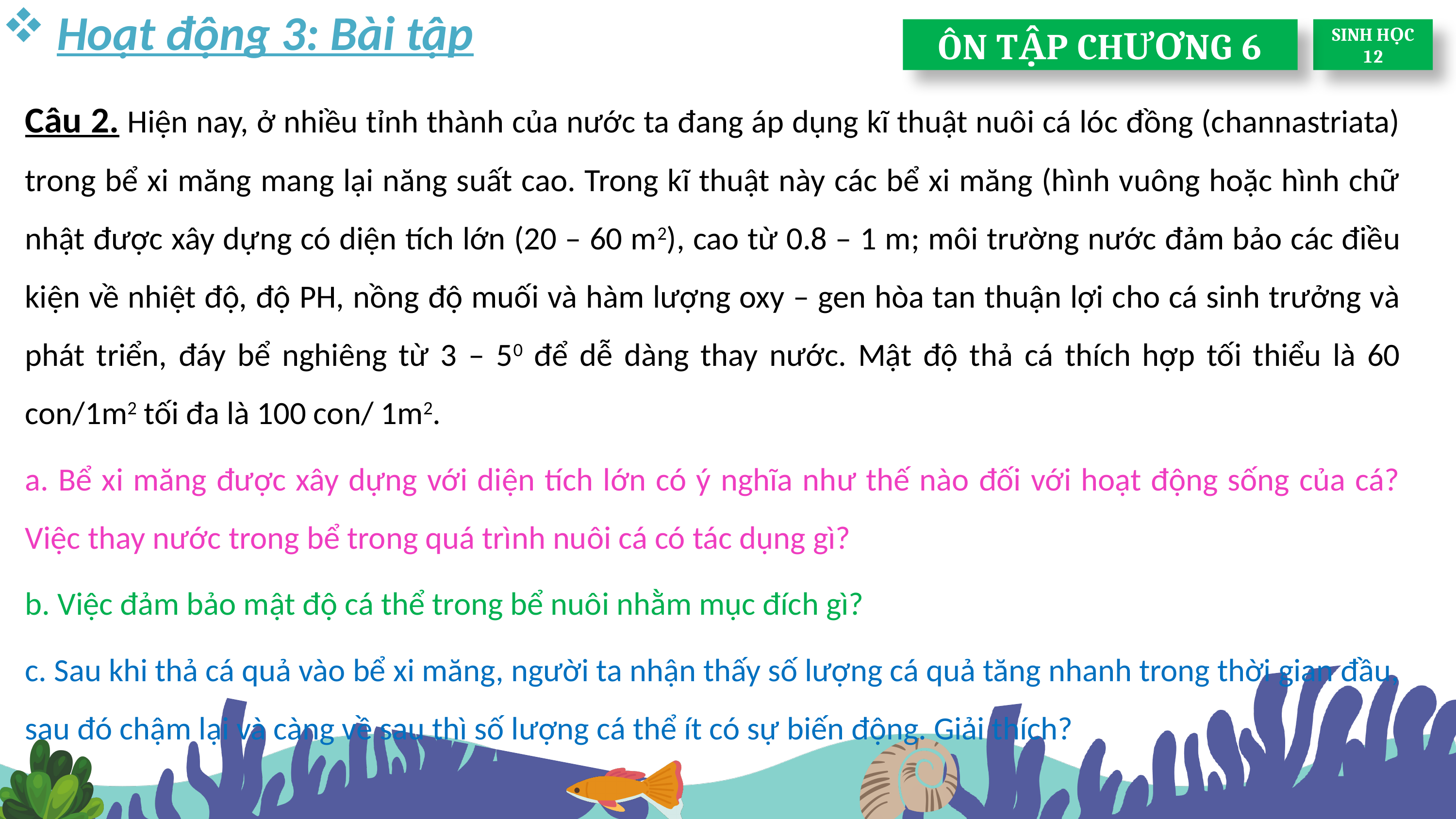

Hoạt động 3: Bài tập
ÔN TẬP CHƯƠNG 6
SINH HỌC 12
Câu 2. Hiện nay, ở nhiều tỉnh thành của nước ta đang áp dụng kĩ thuật nuôi cá lóc đồng (channastriata) trong bể xi măng mang lại năng suất cao. Trong kĩ thuật này các bể xi măng (hình vuông hoặc hình chữ nhật được xây dựng có diện tích lớn (20 – 60 m2), cao từ 0.8 – 1 m; môi trường nước đảm bảo các điều kiện về nhiệt độ, độ PH, nồng độ muối và hàm lượng oxy – gen hòa tan thuận lợi cho cá sinh trưởng và phát triển, đáy bể nghiêng từ 3 – 50 để dễ dàng thay nước. Mật độ thả cá thích hợp tối thiểu là 60 con/1m2 tối đa là 100 con/ 1m2.
a. Bể xi măng được xây dựng với diện tích lớn có ý nghĩa như thế nào đối với hoạt động sống của cá? Việc thay nước trong bể trong quá trình nuôi cá có tác dụng gì?
b. Việc đảm bảo mật độ cá thể trong bể nuôi nhằm mục đích gì?
c. Sau khi thả cá quả vào bể xi măng, người ta nhận thấy số lượng cá quả tăng nhanh trong thời gian đầu, sau đó chậm lại và càng về sau thì số lượng cá thể ít có sự biến động. Giải thích?